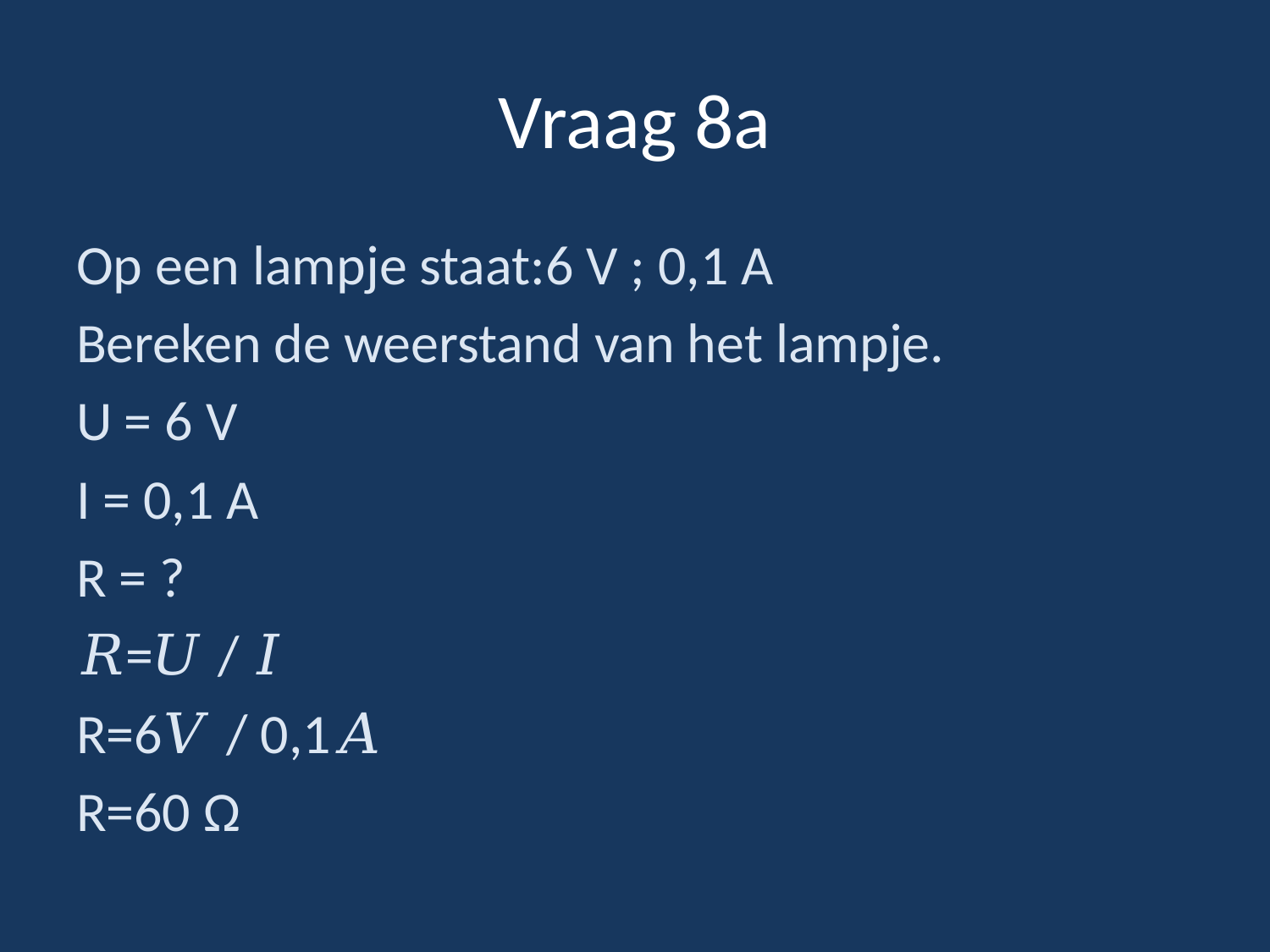

# Vraag 8a
Op een lampje staat:6 V ; 0,1 A
Bereken de weerstand van het lampje.
U = 6 V
I = 0,1 A
R = ?
𝑅=𝑈 / 𝐼
R=6𝑉 / 0,1𝐴
R=60 Ω